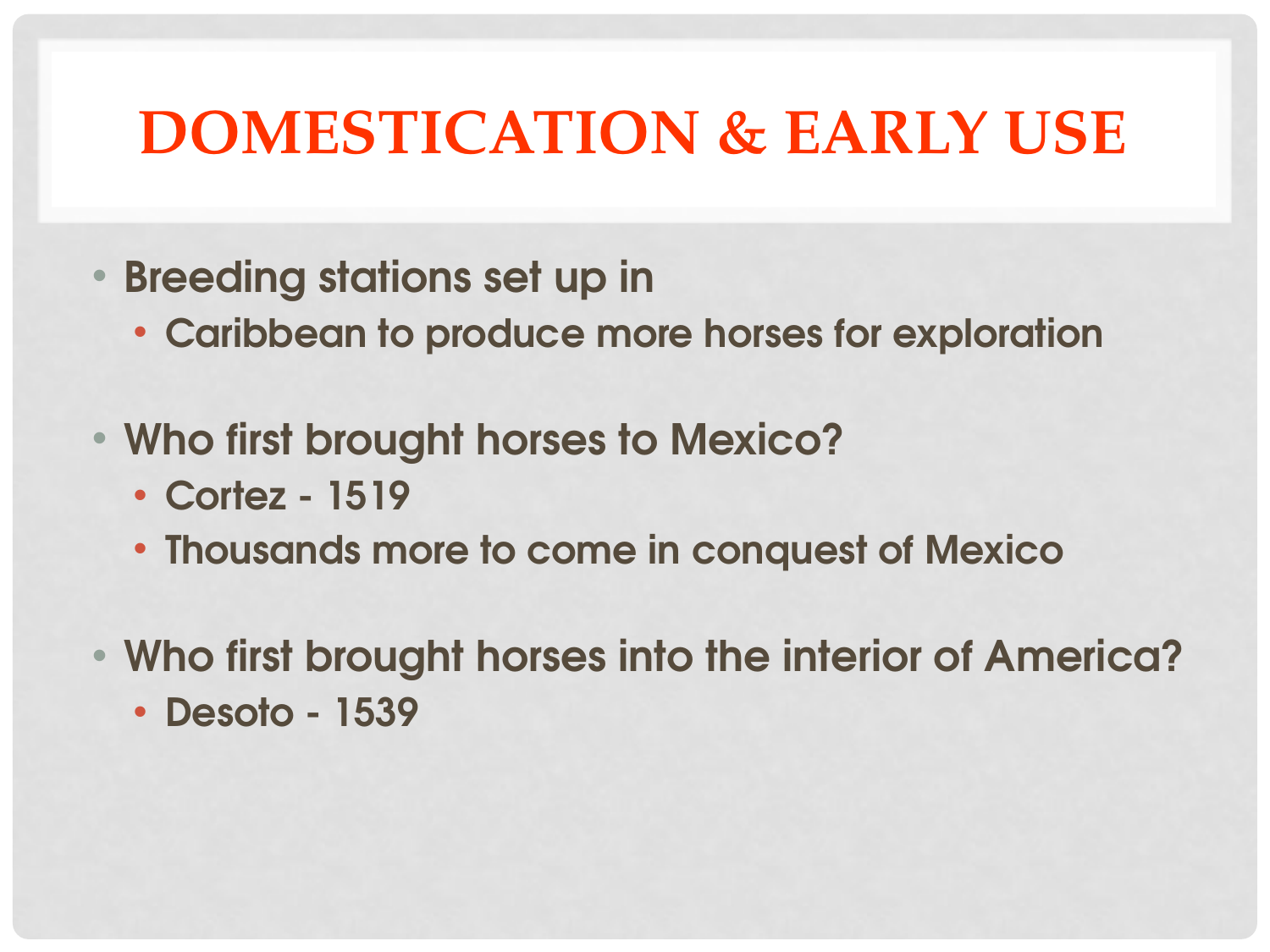

# Domestication & Early Use
Breeding stations set up in
Caribbean to produce more horses for exploration

Who first brought horses to Mexico?
Cortez - 1519
Thousands more to come in conquest of Mexico

Who first brought horses into the interior of America?
Desoto - 1539